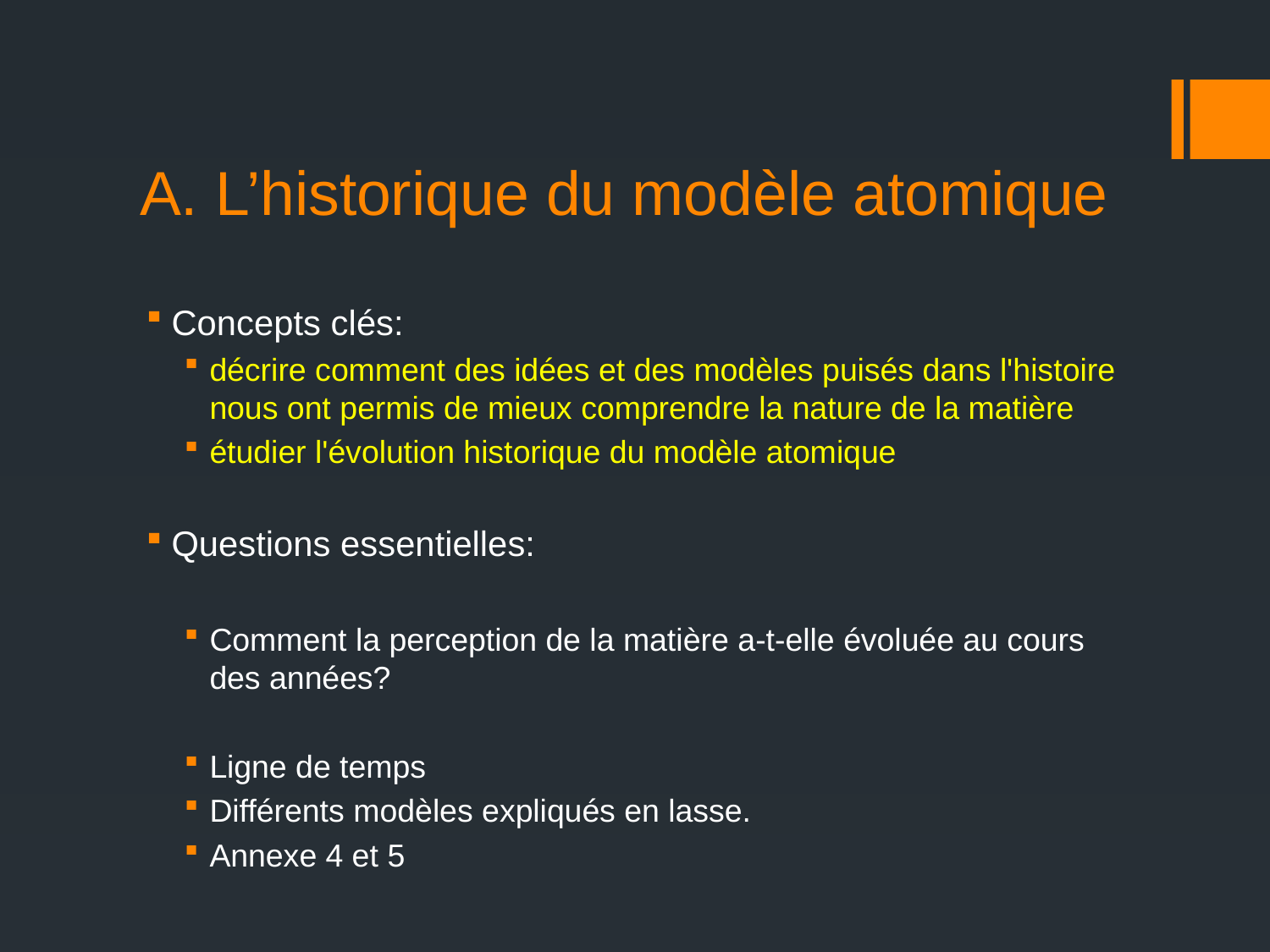

# A. L’historique du modèle atomique
Concepts clés:
décrire comment des idées et des modèles puisés dans l'histoire nous ont permis de mieux comprendre la nature de la matière
étudier l'évolution historique du modèle atomique

Questions essentielles:

Comment la perception de la matière a-t-elle évoluée au cours des années?

Ligne de temps
Différents modèles expliqués en lasse.
Annexe 4 et 5